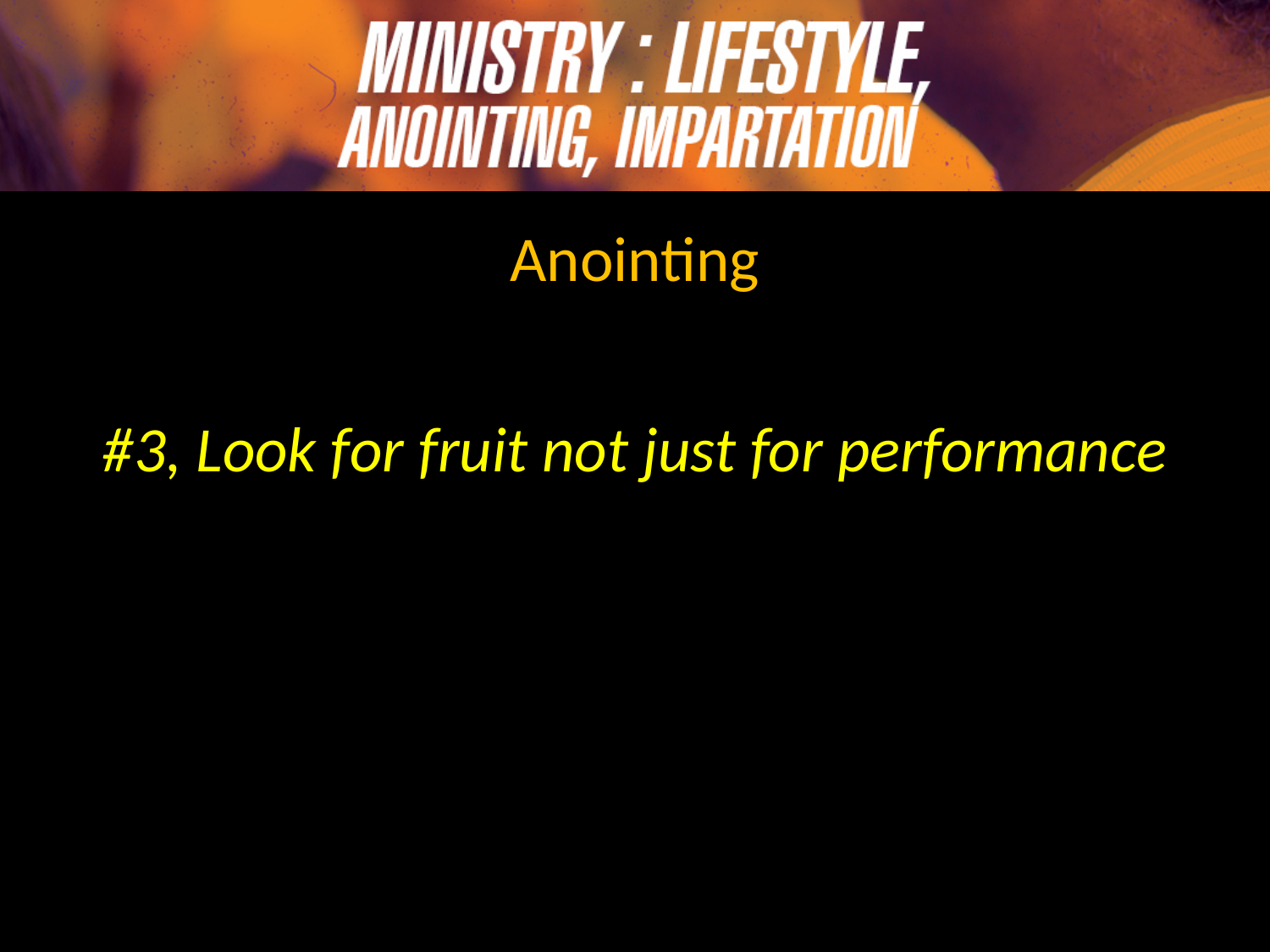

Anointing
#3, Look for fruit not just for performance